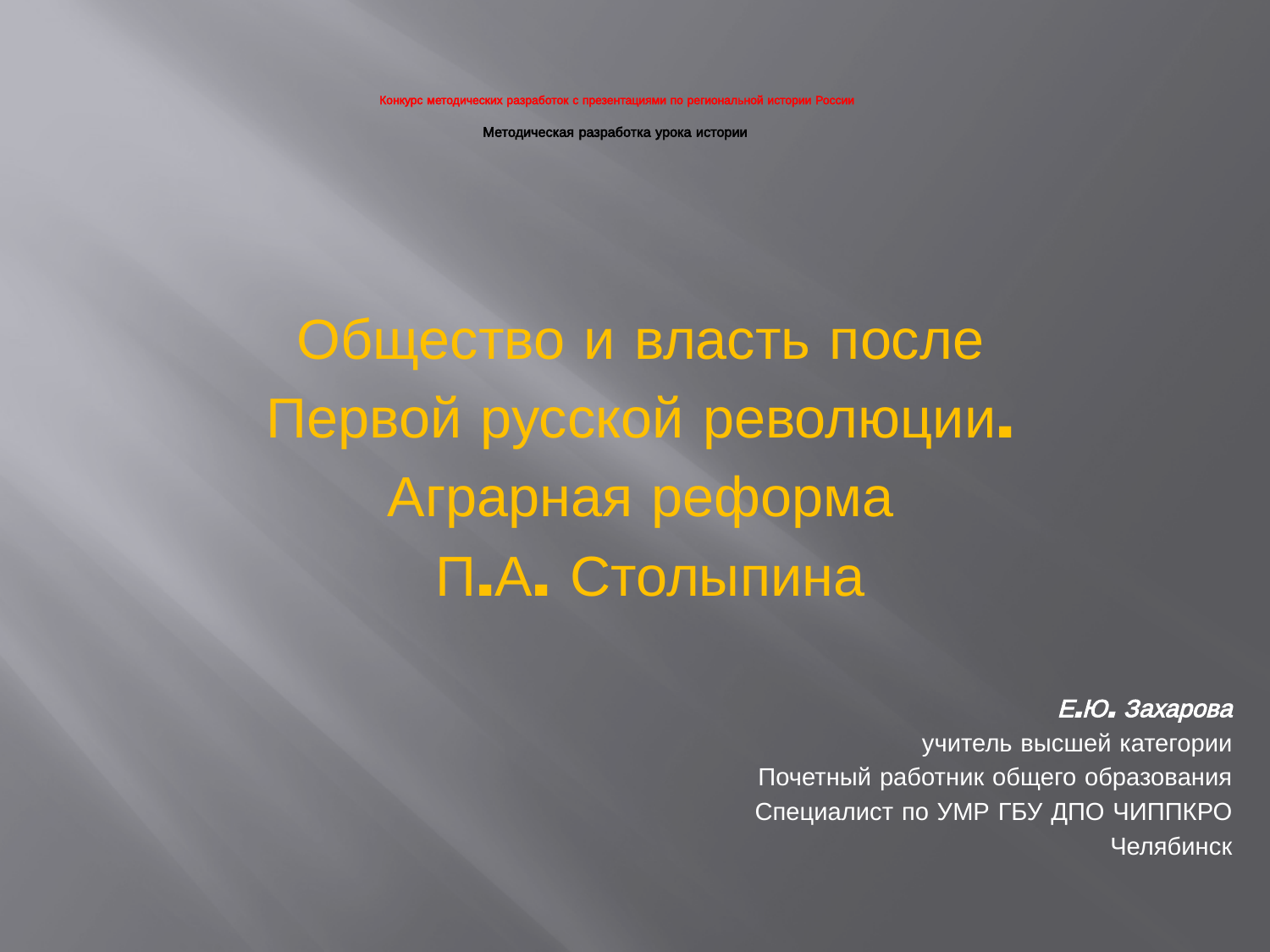

# Конкурс методических разработок с презентациями по региональной истории России Методическая разработка урока истории
Общество и власть после
Первой русской революции.
Аграрная реформа
П.А. Столыпина
Е.Ю. Захарова
учитель высшей категории
Почетный работник общего образования
Специалист по УМР ГБУ ДПО ЧИППКРО
Челябинск